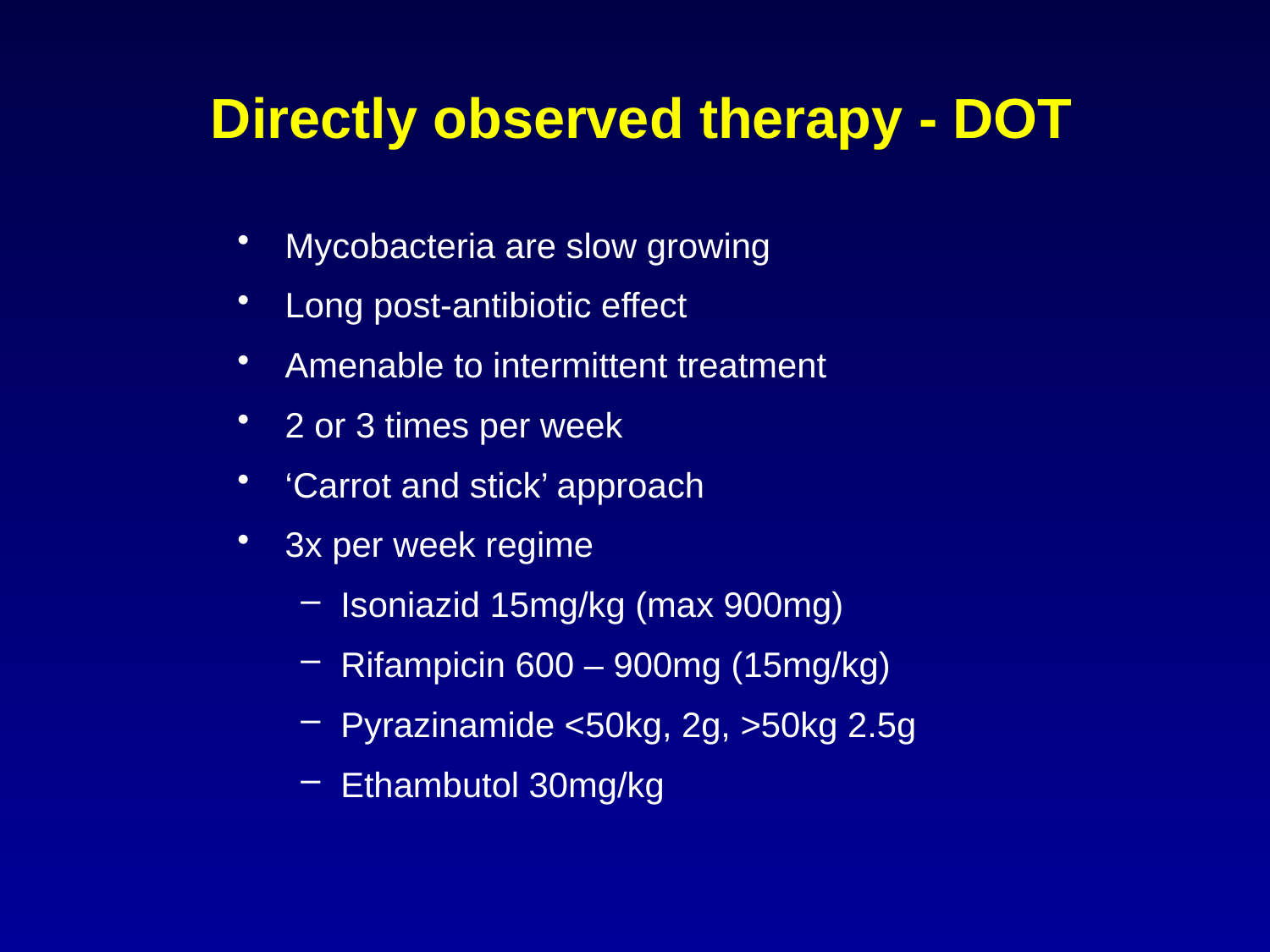

Directly observed therapy - DOT
Mycobacteria are slow growing
Long post-antibiotic effect
Amenable to intermittent treatment
2 or 3 times per week
‘Carrot and stick’ approach
3x per week regime
Isoniazid 15mg/kg (max 900mg)
Rifampicin 600 – 900mg (15mg/kg)
Pyrazinamide <50kg, 2g, >50kg 2.5g
Ethambutol 30mg/kg